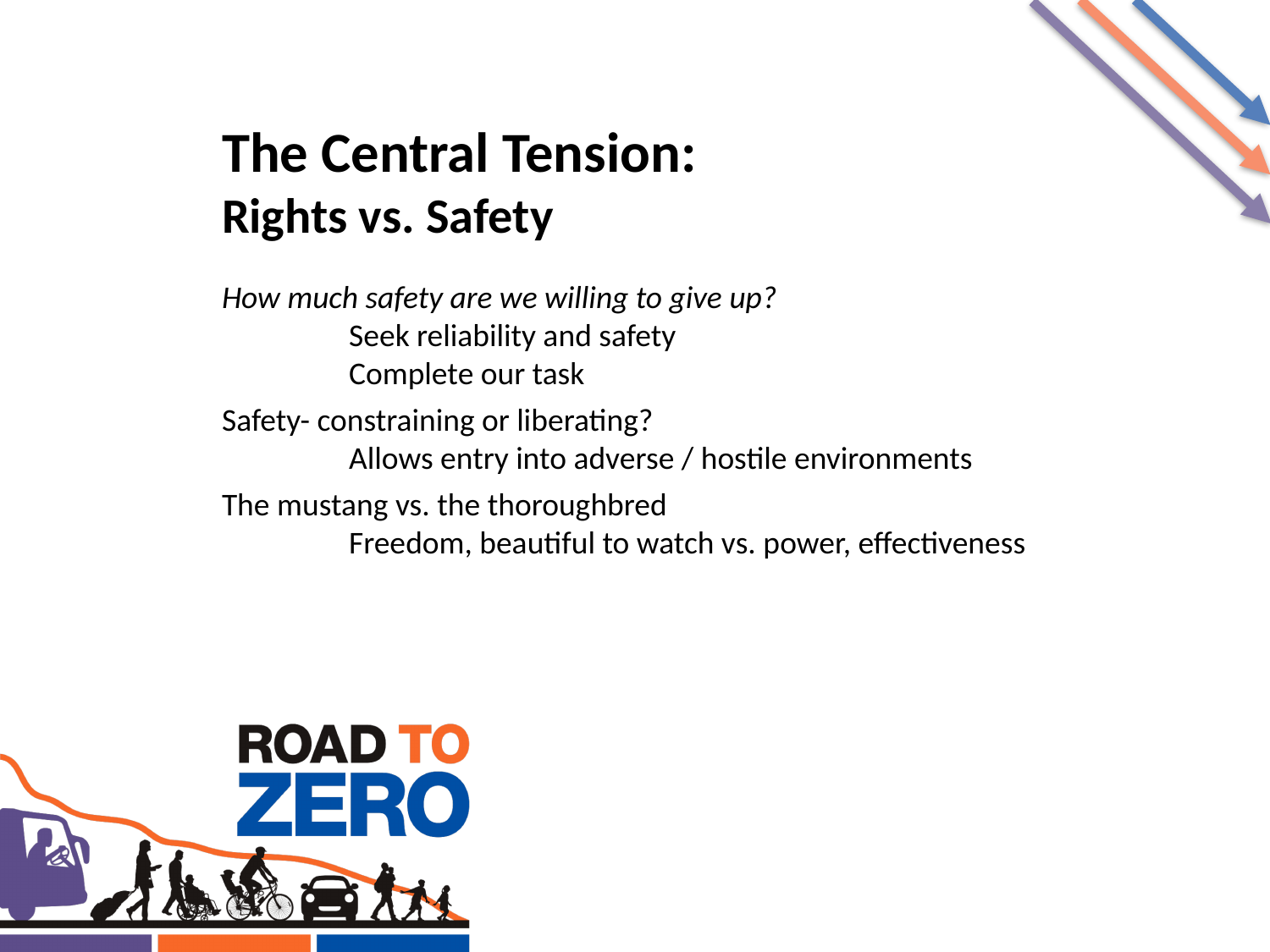

The Central Tension:
Rights vs. Safety

How much safety are we willing to give up?
	Seek reliability and safety
	Complete our task

Safety- constraining or liberating?
	Allows entry into adverse / hostile environments

The mustang vs. the thoroughbred
	Freedom, beautiful to watch vs. power, effectiveness